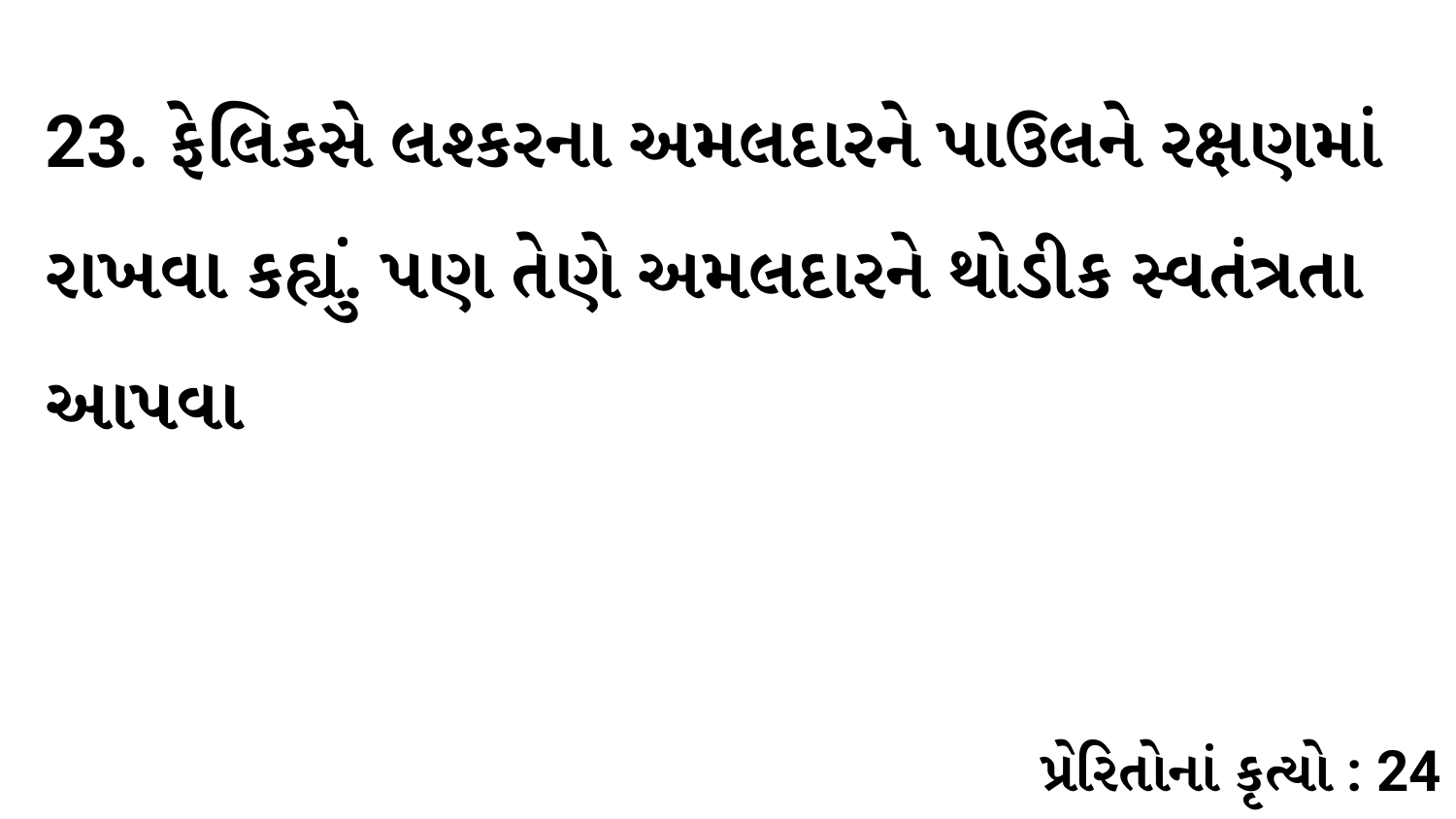

23. ફેલિકસે લશ્કરના અમલદારને પાઉલને રક્ષણમાં રાખવા કહ્યું. પણ તેણે અમલદારને થોડીક સ્વતંત્રતા આપવા
પ્રેરિતોનાં કૃત્યો : 24